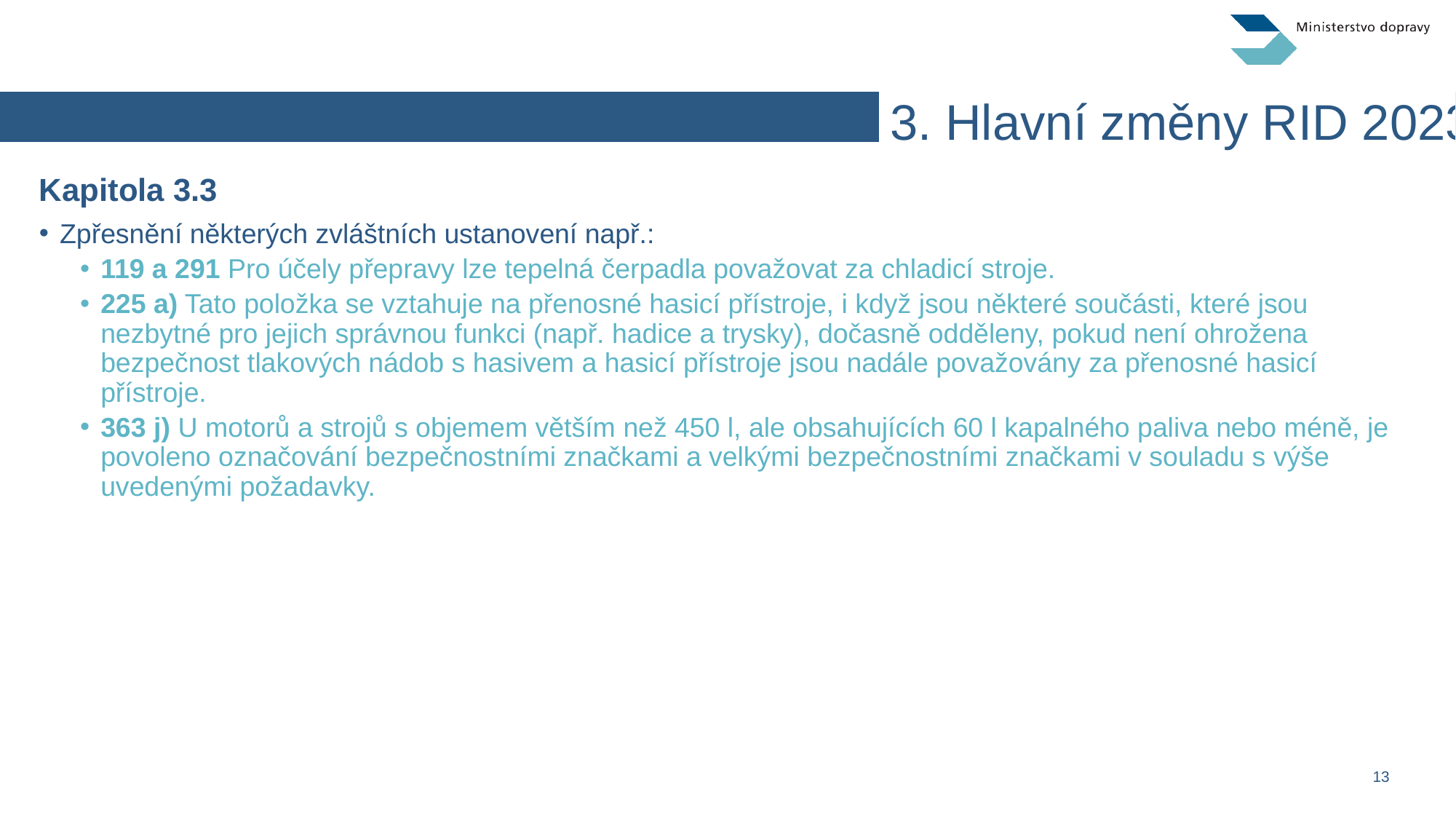

3. Hlavní změny RID 2023
Kapitola 3.3
Zpřesnění některých zvláštních ustanovení např.:
119 a 291 Pro účely přepravy lze tepelná čerpadla považovat za chladicí stroje.
225 a) Tato položka se vztahuje na přenosné hasicí přístroje, i když jsou některé součásti, které jsou nezbytné pro jejich správnou funkci (např. hadice a trysky), dočasně odděleny, pokud není ohrožena bezpečnost tlakových nádob s hasivem a hasicí přístroje jsou nadále považovány za přenosné hasicí přístroje.
363 j) U motorů a strojů s objemem větším než 450 l, ale obsahujících 60 l kapalného paliva nebo méně, je povoleno označování bezpečnostními značkami a velkými bezpečnostními značkami v souladu s výše uvedenými požadavky.

13